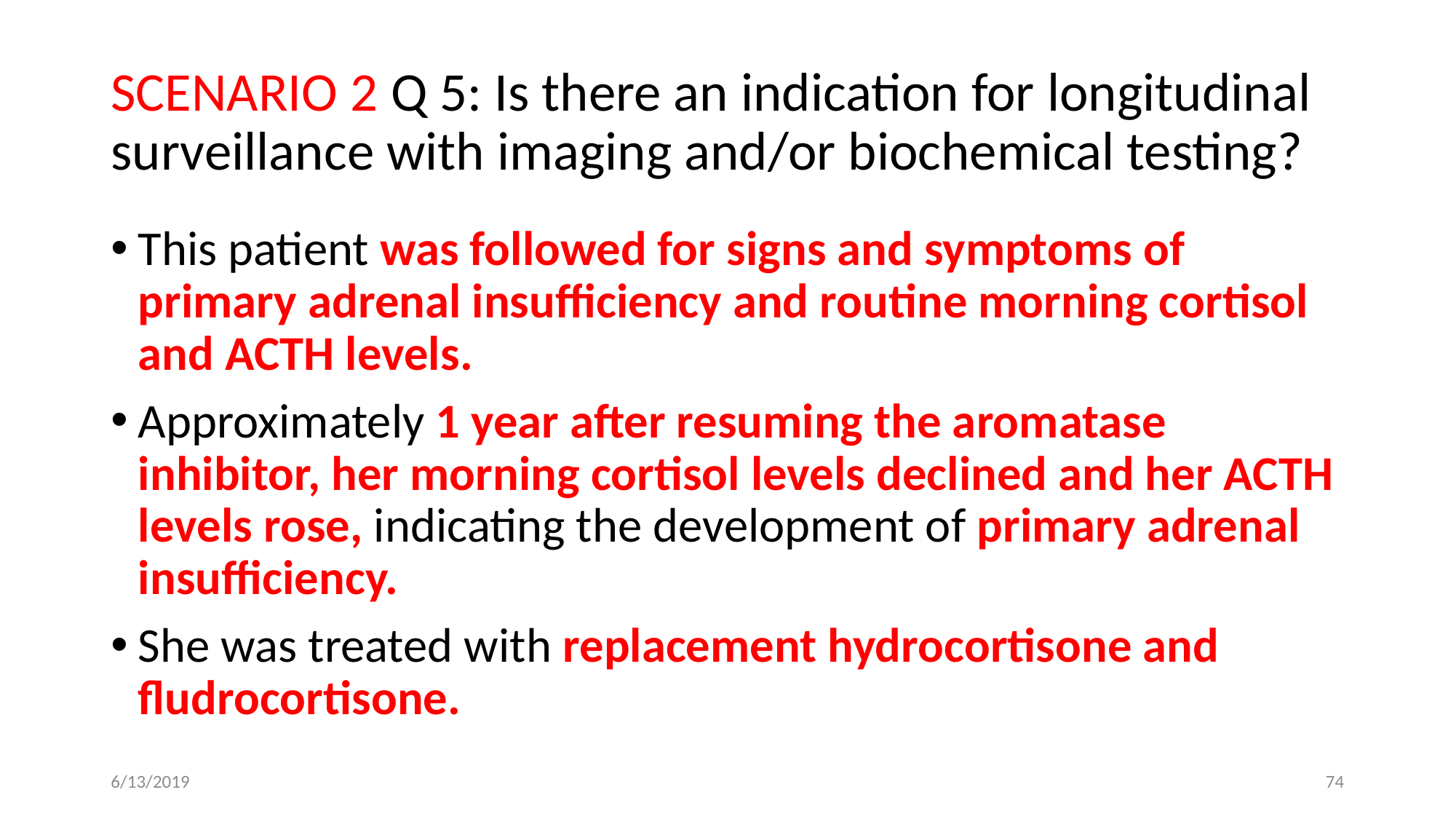

# SCENARIO 2 Q 5: Is there an indication for longitudinal surveillance with imaging and/or biochemical testing?
This patient was followed for signs and symptoms of primary adrenal insufficiency and routine morning cortisol and ACTH levels.
Approximately 1 year after resuming the aromatase inhibitor, her morning cortisol levels declined and her ACTH levels rose, indicating the development of primary adrenal insufficiency.
She was treated with replacement hydrocortisone and fludrocortisone.

6/13/2019
74